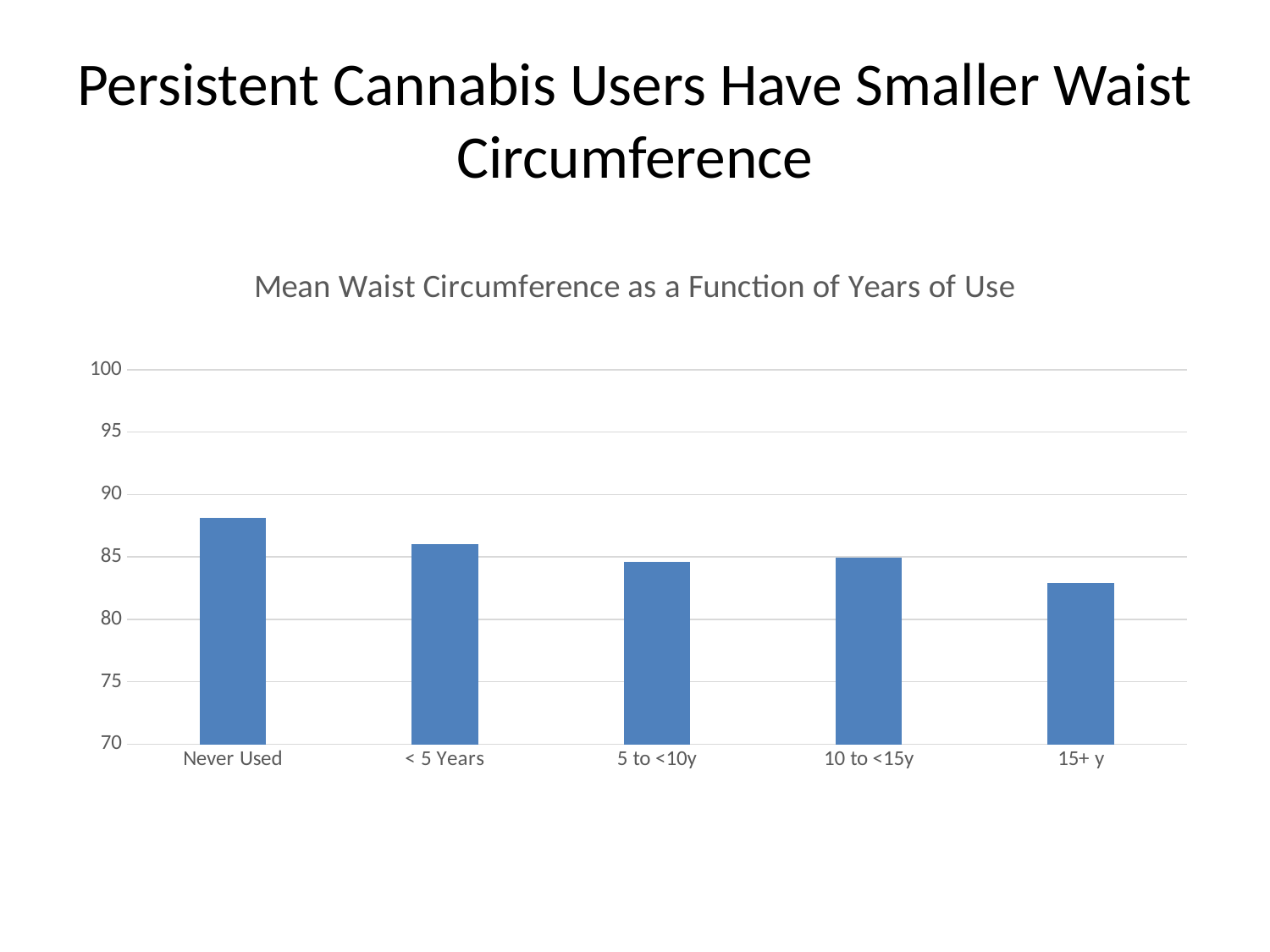

# Persistent Cannabis Users Have Smaller Waist Circumference

### Chart: Mean Waist Circumference as a Function of Years of Use

| Category | Cannabis |
|---|---|
| Never Used | 88.15 |
| < 5 Years | 86.0 |
| 5 to <10y | 84.57 |
| 10 to <15y | 84.97 |
| 15+ y | 82.93 |